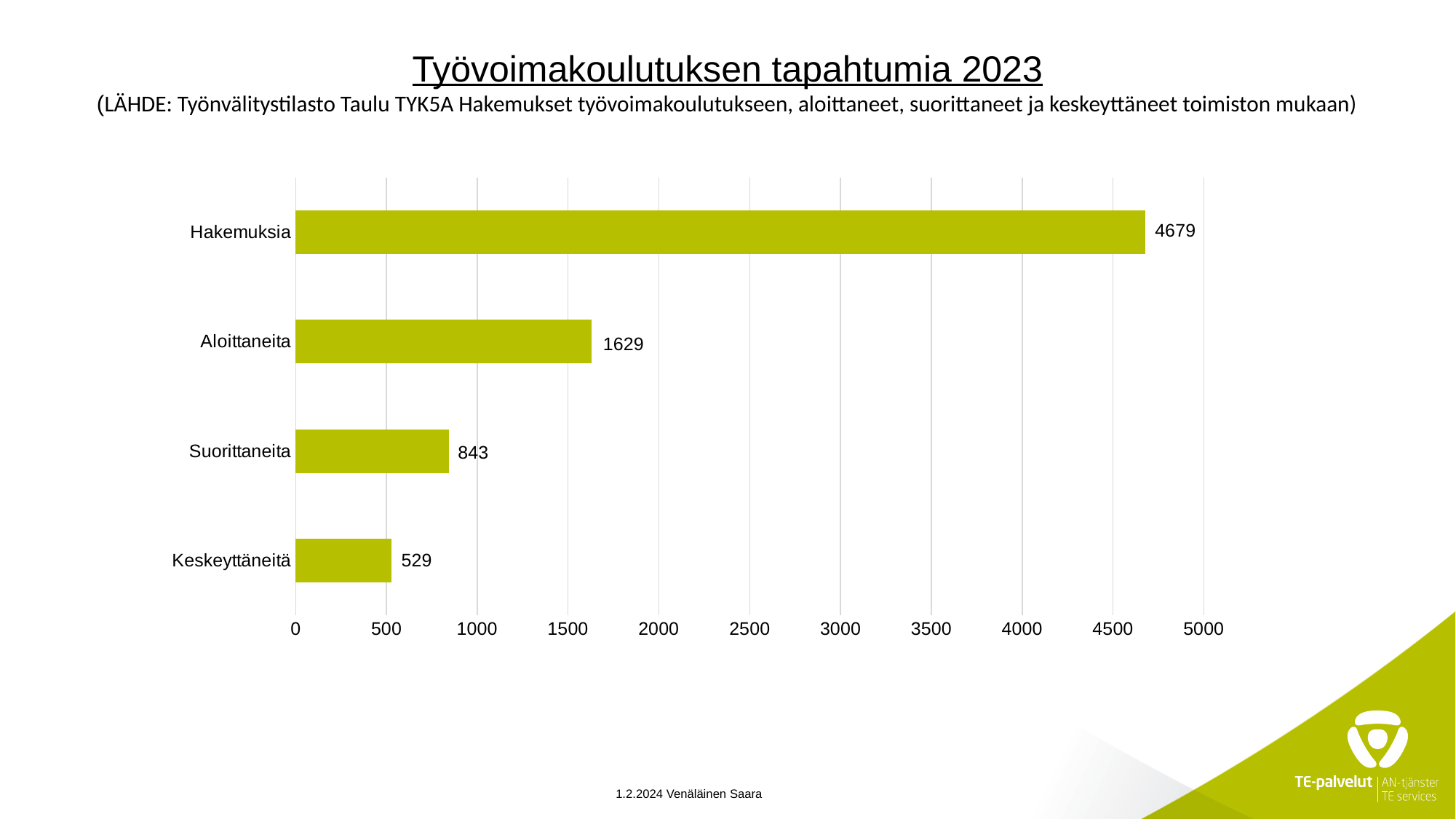

# Työvoimakoulutuksen tapahtumia 2023 (LÄHDE: Työnvälitystilasto Taulu TYK5A Hakemukset työvoimakoulutukseen, aloittaneet, suorittaneet ja keskeyttäneet toimiston mukaan)

### Chart

| Category |  |
|---|---|
| Keskeyttäneitä | 529.0 |
| Suorittaneita | 843.0 |
| Aloittaneita | 1629.0 |
| Hakemuksia | 4679.0 |

1.2.2024 Venäläinen Saara